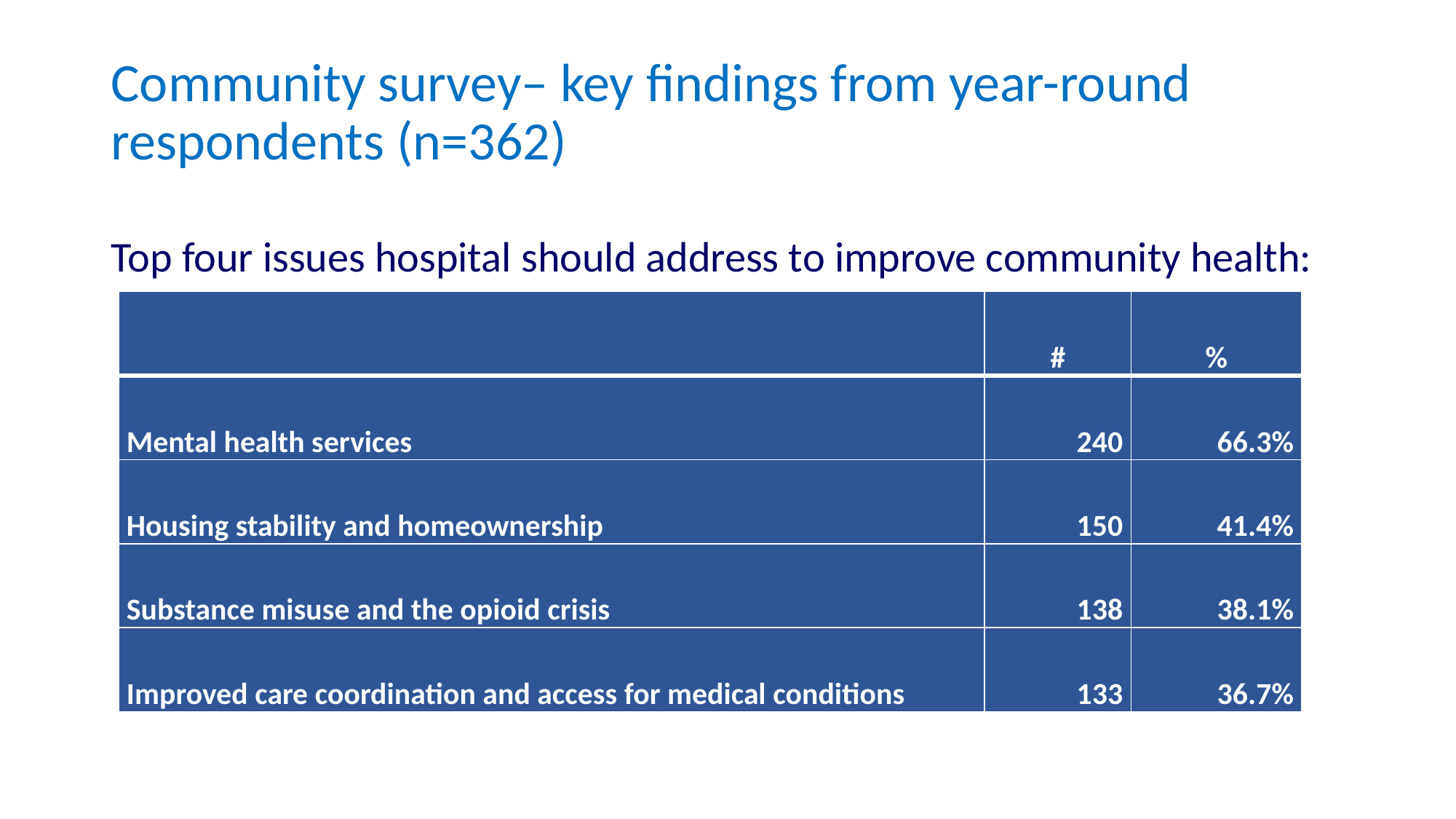

# Community survey– key findings from year-round respondents (n=362)

Top four issues hospital should address to improve community health:

|  | # | % |
| --- | --- | --- |
| Mental health services | 240 | 66.3% |
| Housing stability and homeownership | 150 | 41.4% |
| Substance misuse and the opioid crisis | 138 | 38.1% |
| Improved care coordination and access for medical conditions | 133 | 36.7% |